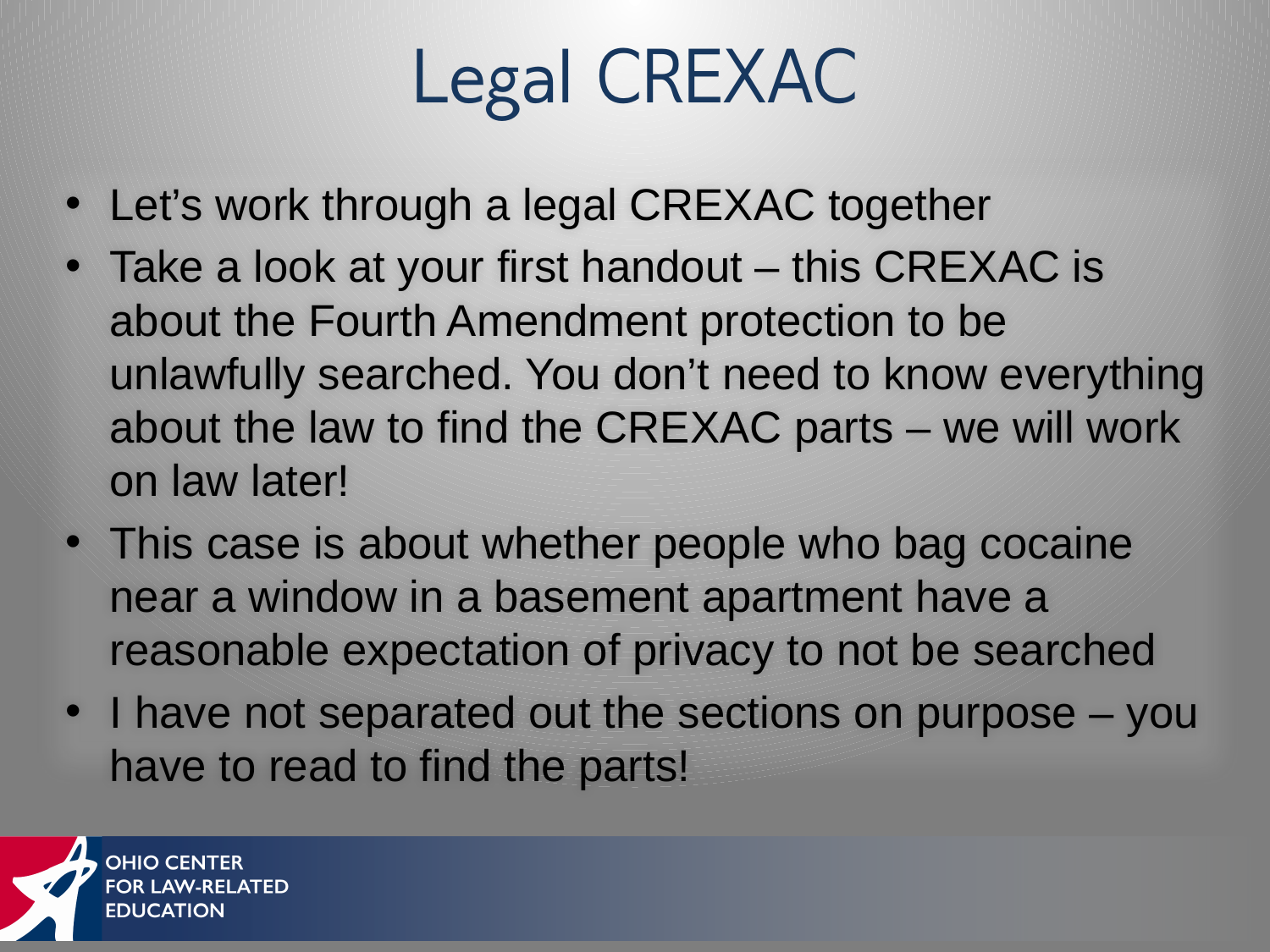

# Legal CREXAC
Let’s work through a legal CREXAC together
Take a look at your first handout – this CREXAC is about the Fourth Amendment protection to be unlawfully searched. You don’t need to know everything about the law to find the CREXAC parts – we will work on law later!
This case is about whether people who bag cocaine near a window in a basement apartment have a reasonable expectation of privacy to not be searched
I have not separated out the sections on purpose – you have to read to find the parts!